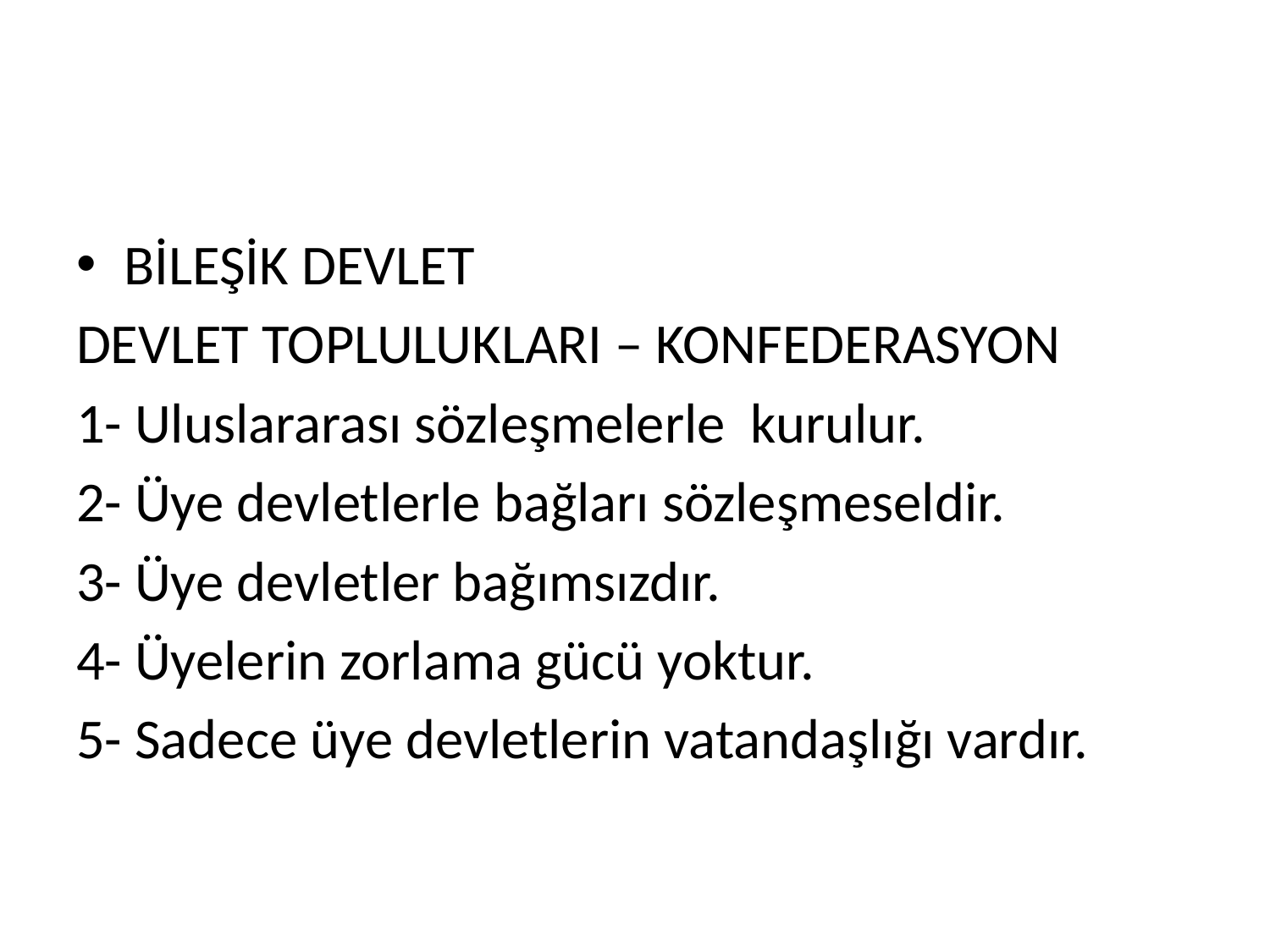

#
BİLEŞİK DEVLET
DEVLET TOPLULUKLARI – KONFEDERASYON
1- Uluslararası sözleşmelerle  kurulur.
2- Üye devletlerle bağları sözleşmeseldir.
3- Üye devletler bağımsızdır.
4- Üyelerin zorlama gücü yoktur.
5- Sadece üye devletlerin vatandaşlığı vardır.